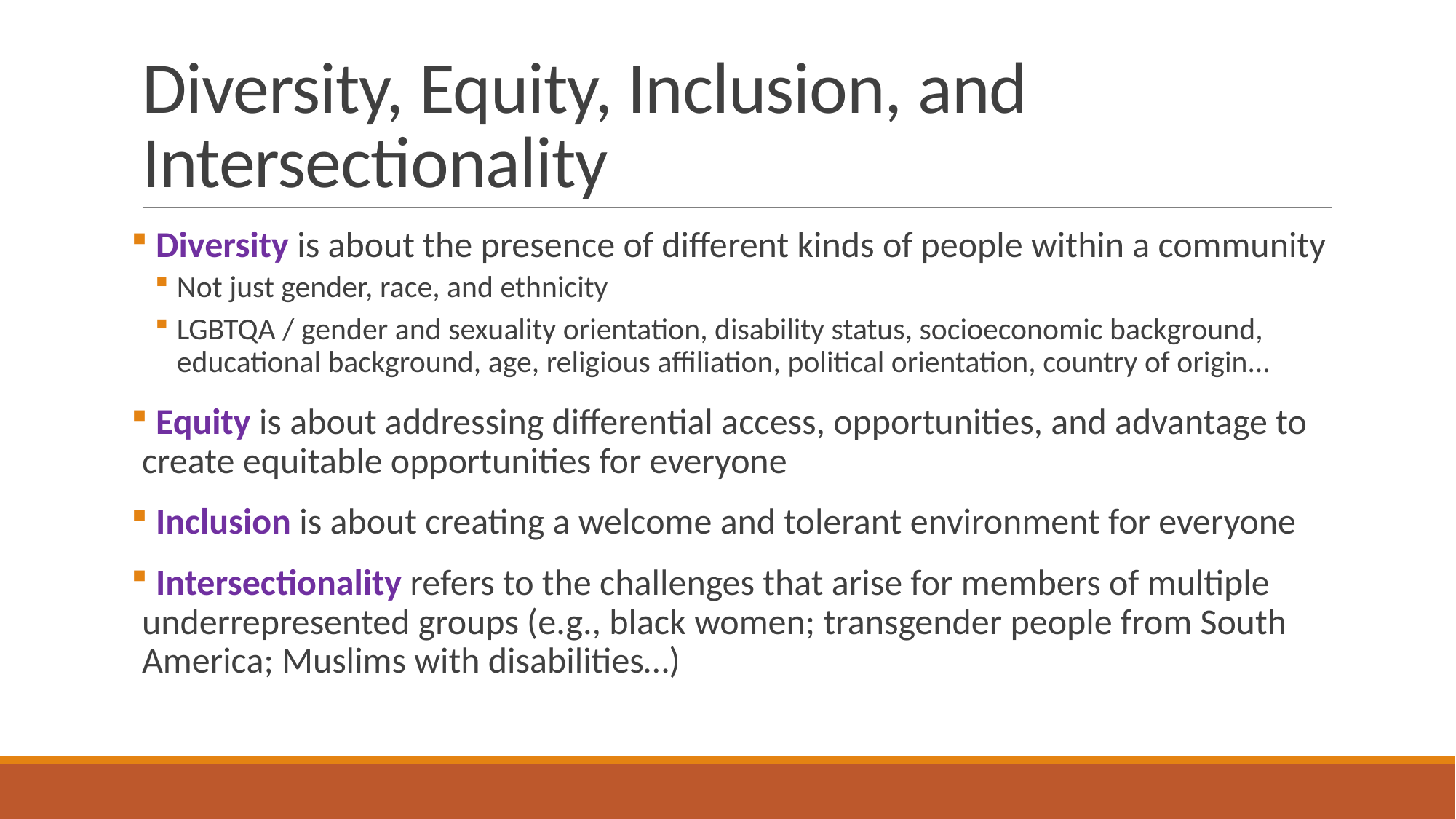

# Diversity, Equity, Inclusion, and Intersectionality
 Diversity is about the presence of different kinds of people within a community
Not just gender, race, and ethnicity
LGBTQA / gender and sexuality orientation, disability status, socioeconomic background, educational background, age, religious affiliation, political orientation, country of origin…
 Equity is about addressing differential access, opportunities, and advantage to create equitable opportunities for everyone
 Inclusion is about creating a welcome and tolerant environment for everyone
 Intersectionality refers to the challenges that arise for members of multiple underrepresented groups (e.g., black women; transgender people from South America; Muslims with disabilities…)